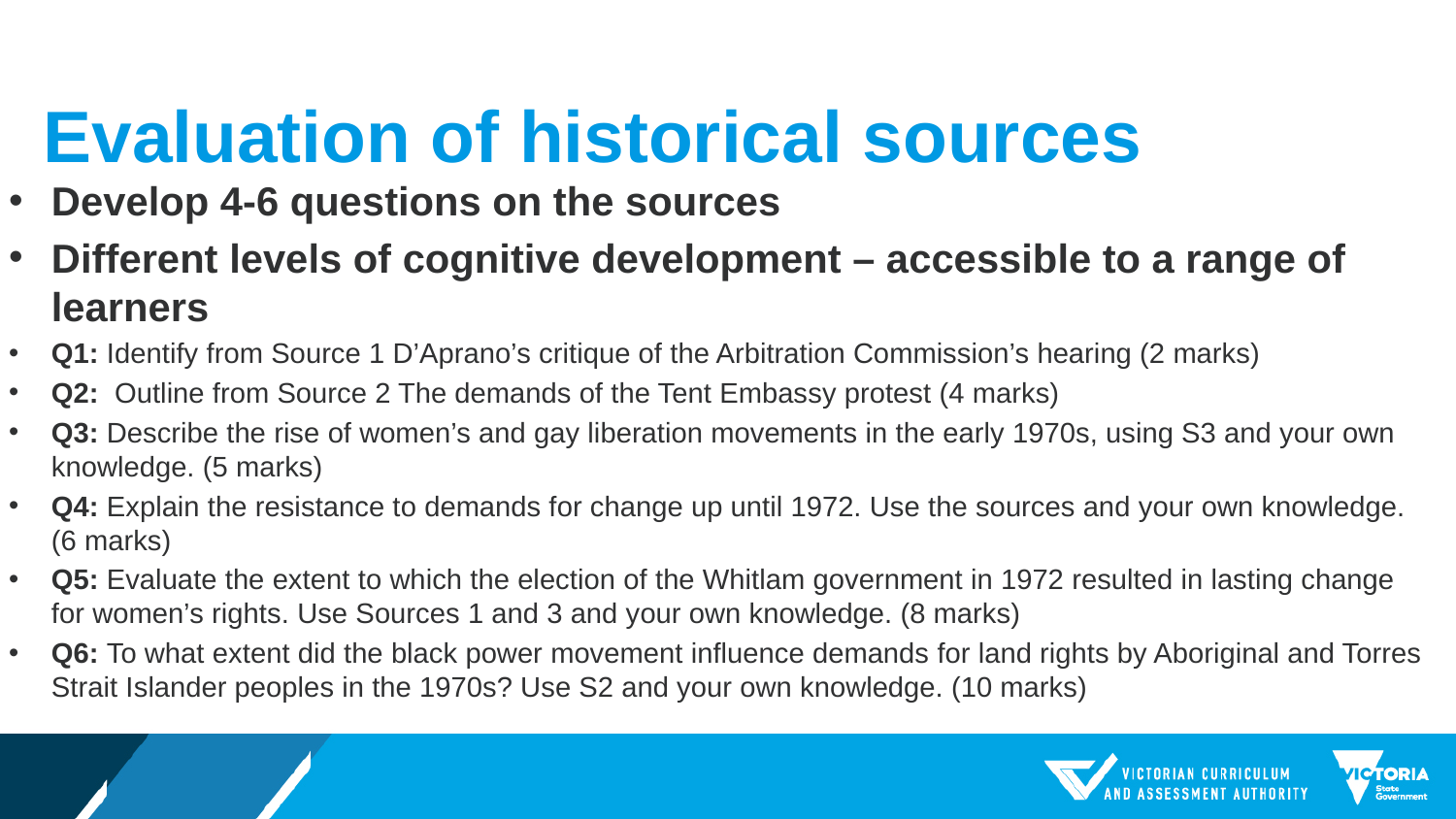

# Evaluation of historical sources
Develop 4-6 questions on the sources
Different levels of cognitive development – accessible to a range of learners
Q1: Identify from Source 1 D’Aprano’s critique of the Arbitration Commission’s hearing (2 marks)
Q2:  Outline from Source 2 The demands of the Tent Embassy protest (4 marks)
Q3: Describe the rise of women’s and gay liberation movements in the early 1970s, using S3 and your own knowledge. (5 marks)
Q4: Explain the resistance to demands for change up until 1972. Use the sources and your own knowledge. (6 marks)
Q5: Evaluate the extent to which the election of the Whitlam government in 1972 resulted in lasting change for women’s rights. Use Sources 1 and 3 and your own knowledge. (8 marks)
Q6: To what extent did the black power movement influence demands for land rights by Aboriginal and Torres Strait Islander peoples in the 1970s? Use S2 and your own knowledge. (10 marks)